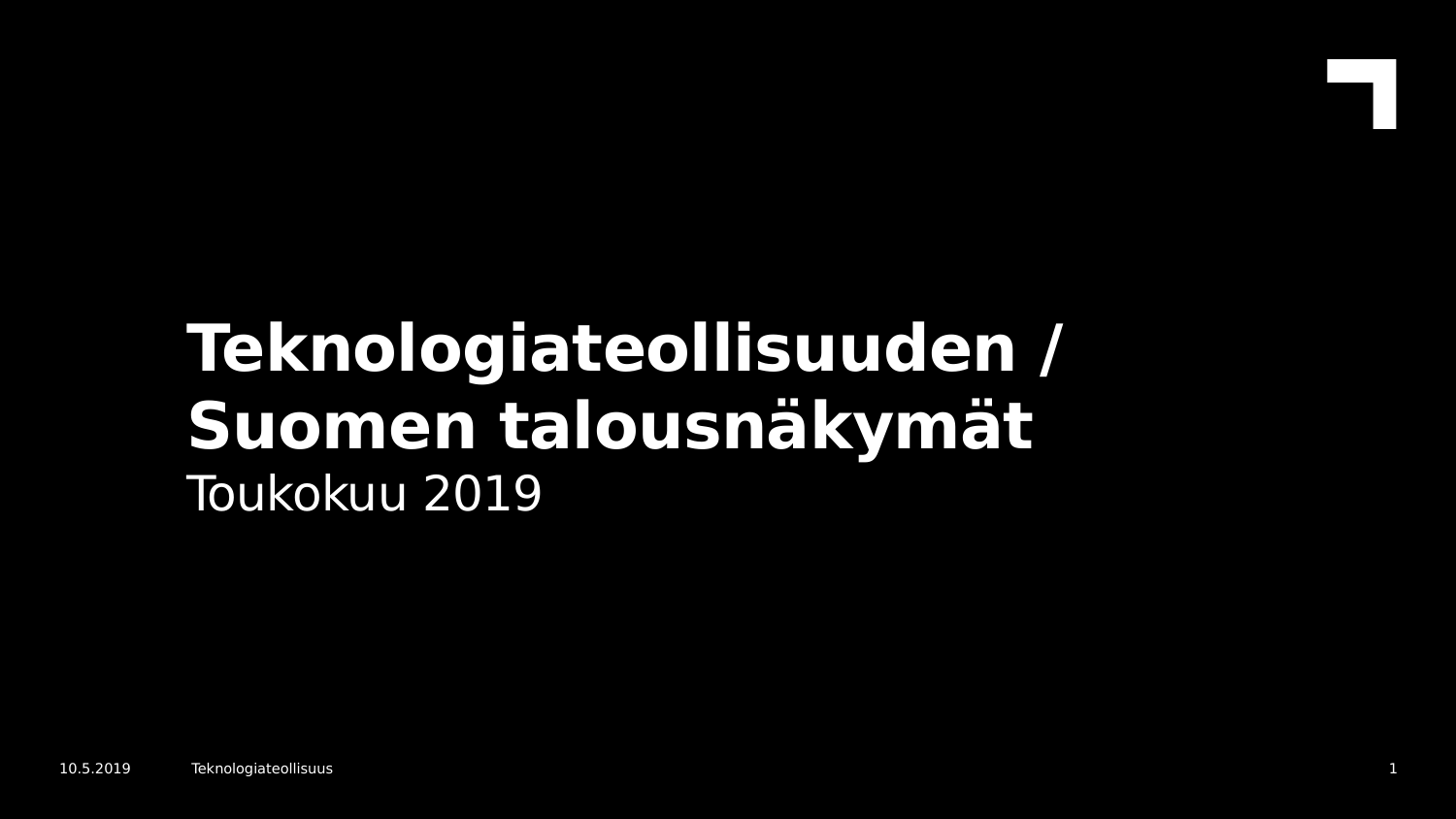

Teknologiateollisuuden /
Suomen talousnäkymät
Toukokuu 2019

10.5.2019
Teknologiateollisuus
1